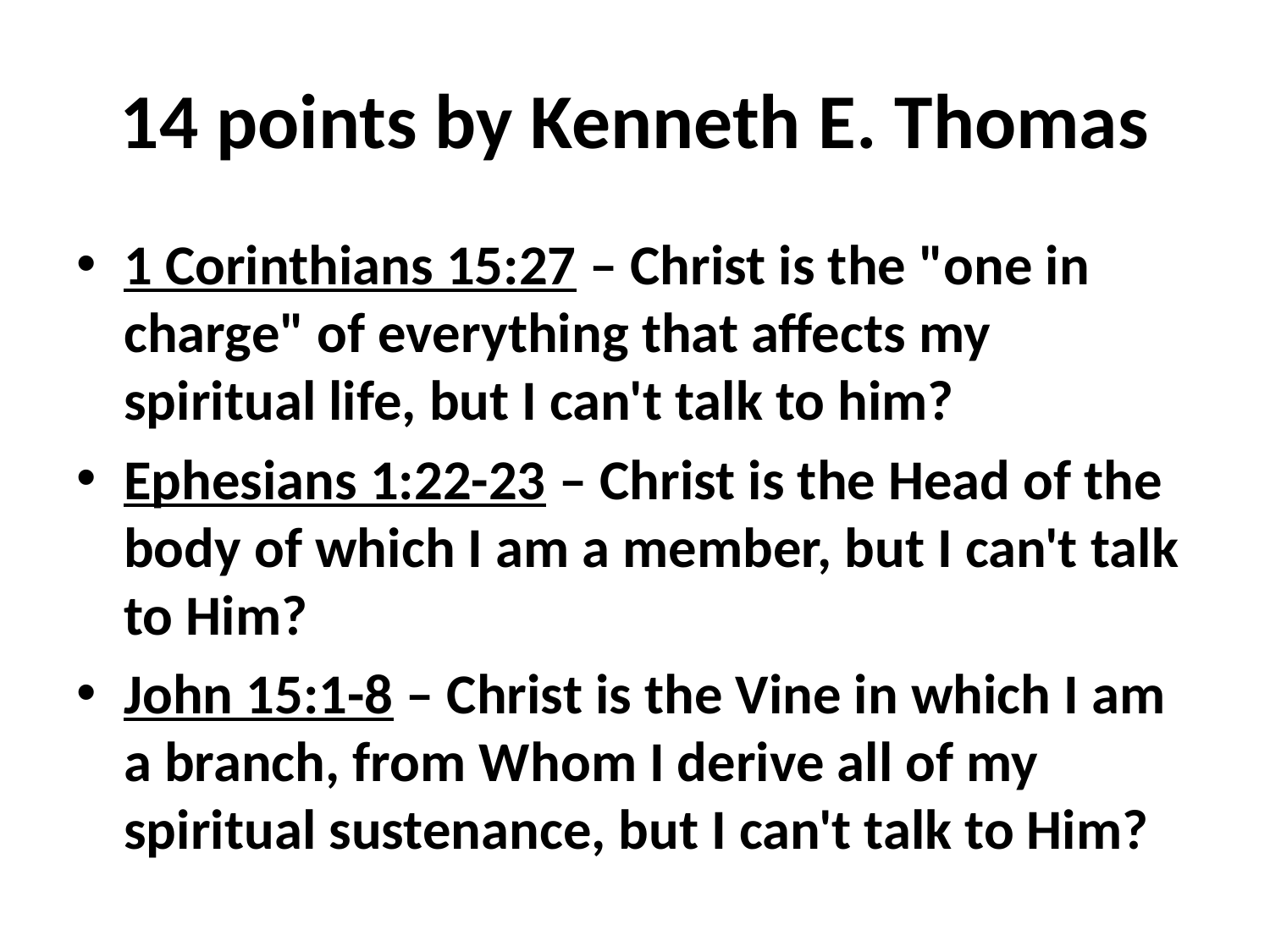

# 14 points by Kenneth E. Thomas
1 Corinthians 15:27 – Christ is the "one in charge" of everything that affects my spiritual life, but I can't talk to him?
Ephesians 1:22-23 – Christ is the Head of the body of which I am a member, but I can't talk to Him?
John 15:1-8 – Christ is the Vine in which I am a branch, from Whom I derive all of my spiritual sustenance, but I can't talk to Him?